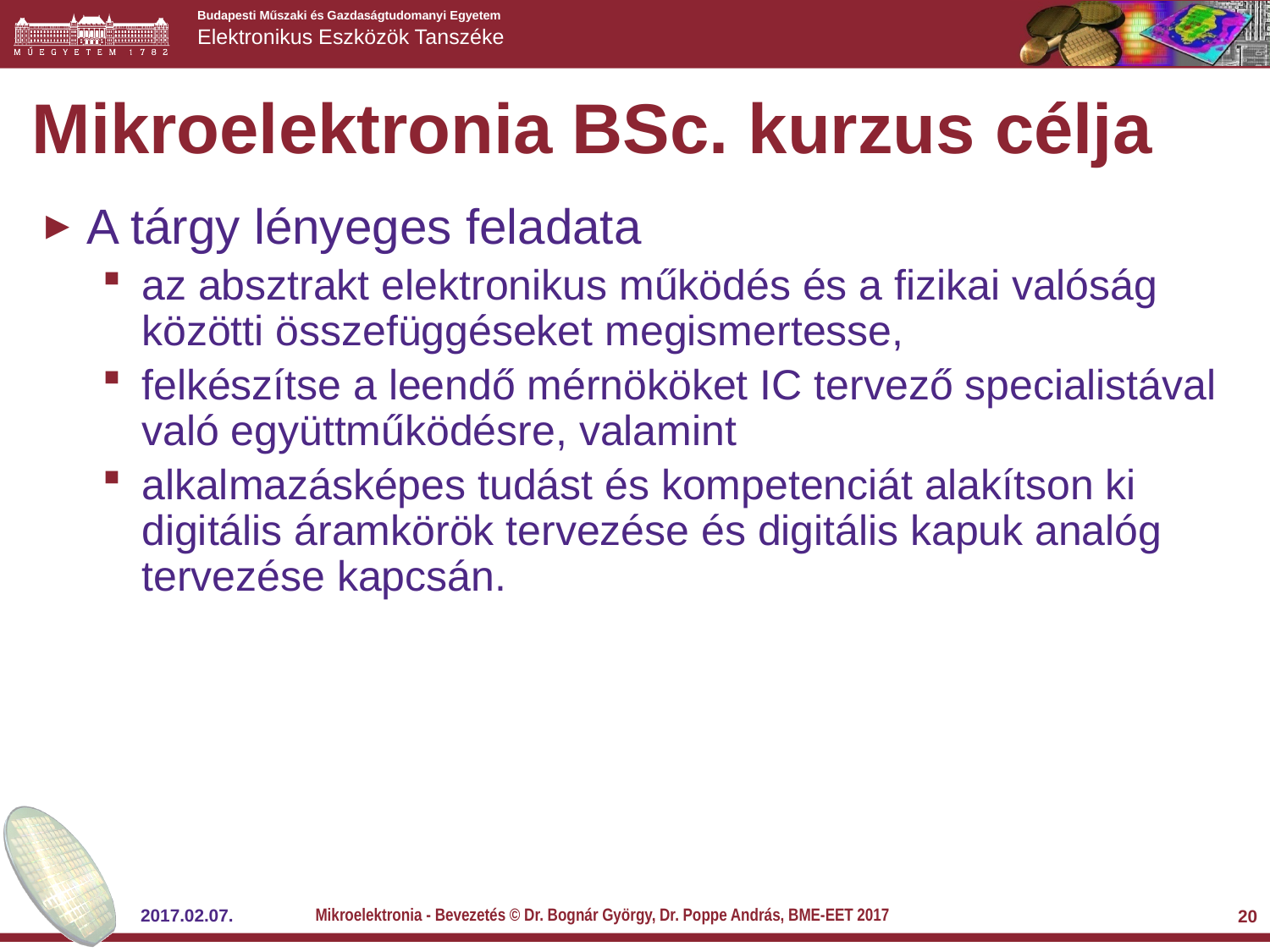

# Mikroelektronia BSc. kurzus célja
A tárgy lényeges feladata
az absztrakt elektronikus működés és a fizikai valóság közötti összefüggéseket megismertesse,
felkészítse a leendő mérnököket IC tervező specialistával való együttműködésre, valamint
alkalmazásképes tudást és kompetenciát alakítson ki digitális áramkörök tervezése és digitális kapuk analóg tervezése kapcsán.

Mikroelektronia - Bevezetés © Dr. Bognár György, Dr. Poppe András, BME-EET 2017
2017.02.07.
20